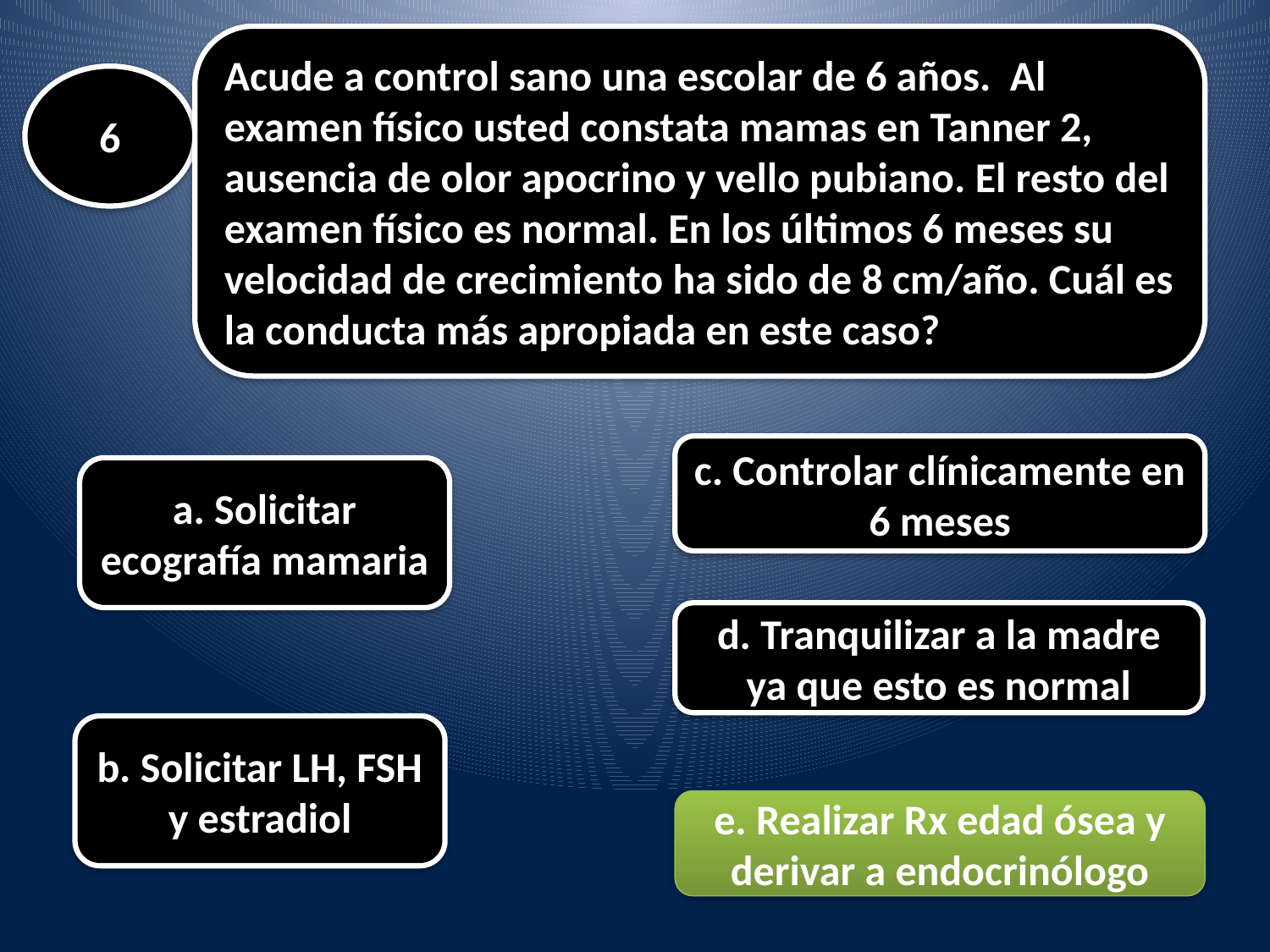

Acude a control sano una escolar de 6 años.  Al examen físico usted constata mamas en Tanner 2, ausencia de olor apocrino y vello pubiano. El resto del examen físico es normal. En los últimos 6 meses su velocidad de crecimiento ha sido de 8 cm/año. Cuál es la conducta más apropiada en este caso?
#
6

c. Controlar clínicamente en 6 meses
a. Solicitar ecografía mamaria
d. Tranquilizar a la madre ya que esto es normal
b. Solicitar LH, FSH y estradiol
e. Realizar Rx edad ósea y derivar a endocrinólogo